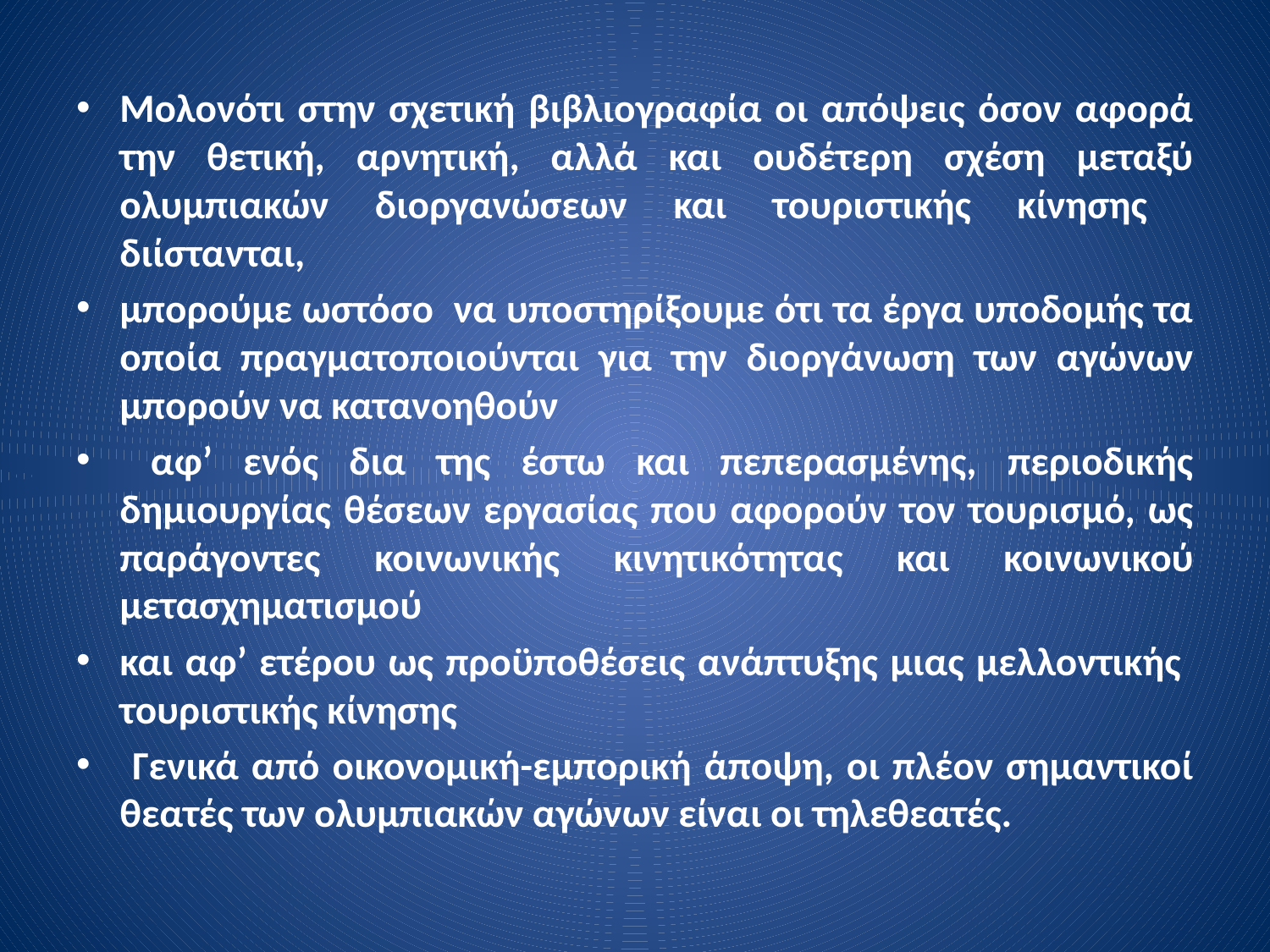

Μολονότι στην σχετική βιβλιογραφία οι απόψεις όσον αφορά την θετική, αρνητική, αλλά και ουδέτερη σχέση μεταξύ ολυμπιακών διοργανώσεων και τουριστικής κίνησης  διίστανται,
μπορούμε ωστόσο  να υποστηρίξουμε ότι τα έργα υποδομής τα οποία πραγματοποιούνται για την διοργάνωση των αγώνων μπορούν να κατανοηθούν
 αφ’ ενός δια της έστω και πεπερασμένης, περιοδικής δημιουργίας θέσεων εργασίας που αφορούν τον τουρισμό, ως παράγοντες κοινωνικής κινητικότητας και κοινωνικού μετασχηματισμού
και αφ’ ετέρου ως προϋποθέσεις ανάπτυξης μιας μελλοντικής  τουριστικής κίνησης
 Γενικά από οικονομική-εμπορική άποψη, οι πλέον σημαντικοί θεατές των ολυμπιακών αγώνων είναι οι τηλεθεατές.